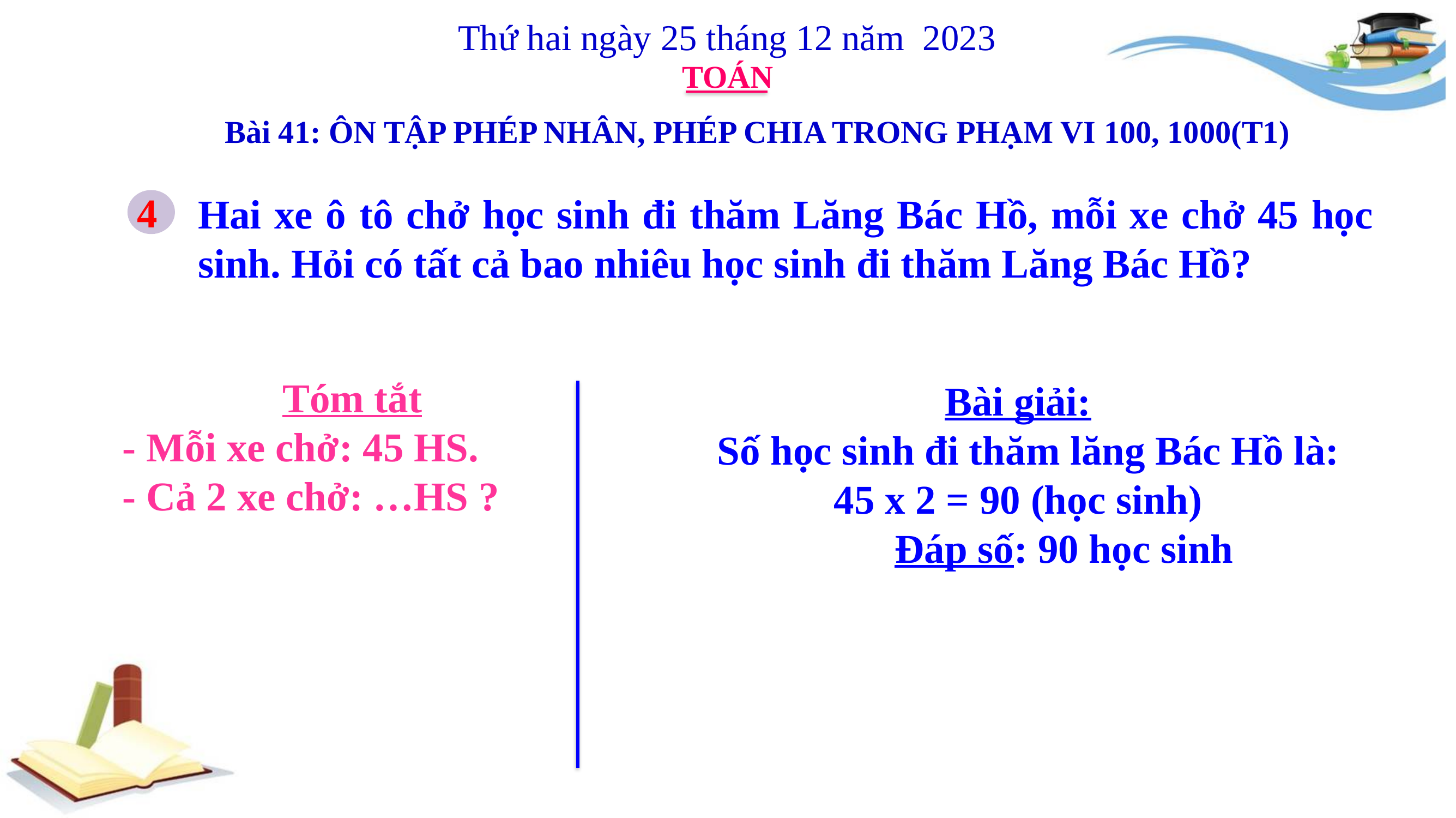

Thứ hai ngày 25 tháng 12 năm  2023
TOÁN
Bài 41: ÔN TẬP PHÉP NHÂN, PHÉP CHIA TRONG PHẠM VI 100, 1000(T1)
4

Hai xe ô tô chở học sinh đi thăm Lăng Bác Hồ, mỗi xe chở 45 học sinh. Hỏi có tất cả bao nhiêu học sinh đi thăm Lăng Bác Hồ?
Tóm tắt
- Mỗi xe chở: 45 HS.
- Cả 2 xe chở: …HS ?
Bài giải:
  Số học sinh đi thăm lăng Bác Hồ là:
45 x 2 = 90 (học sinh)
         Đáp số: 90 học sinh